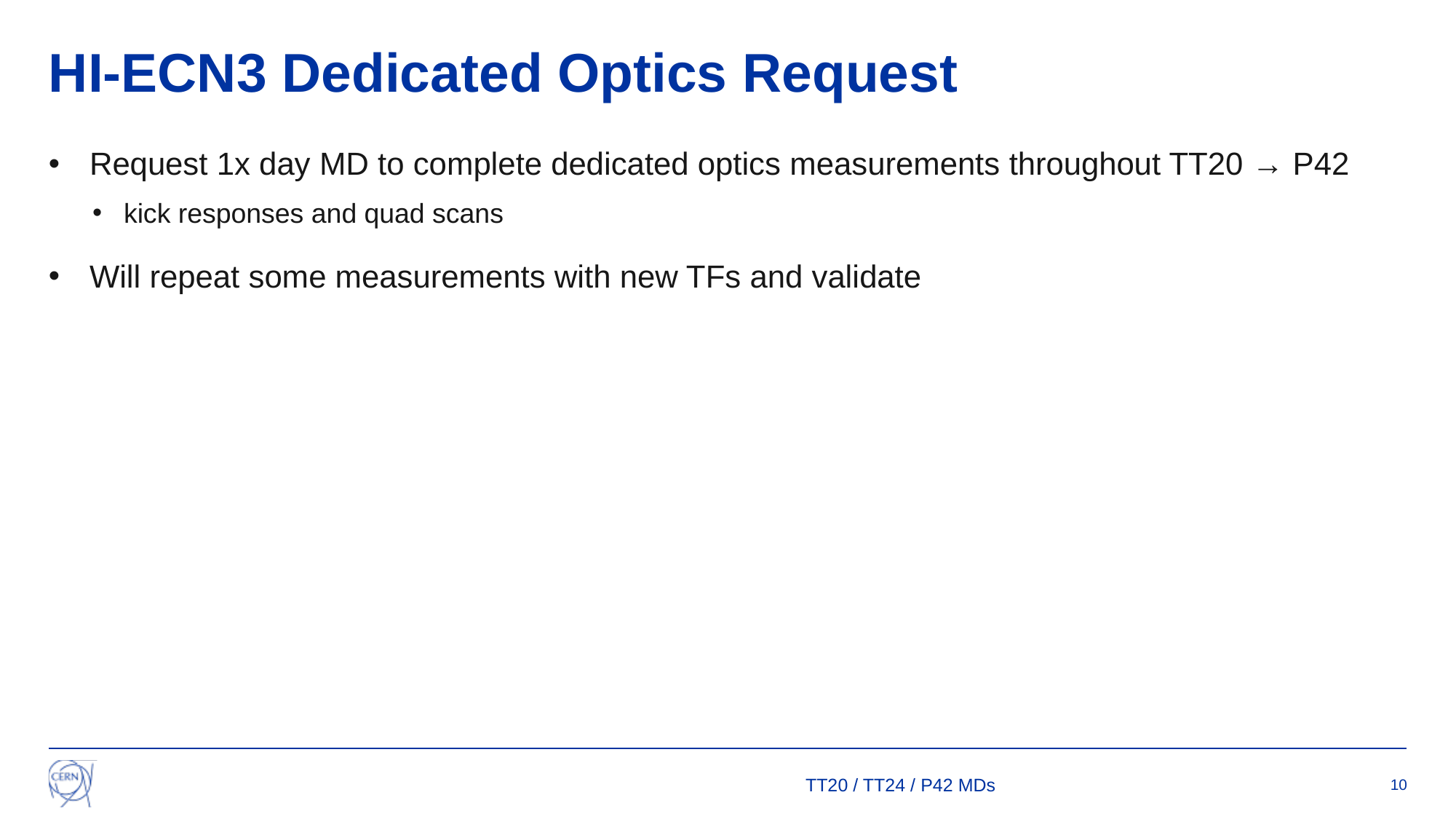

# HI-ECN3 Dedicated Optics Request
Request 1x day MD to complete dedicated optics measurements throughout TT20 → P42
kick responses and quad scans
Will repeat some measurements with new TFs and validate
TT20 / TT24 / P42 MDs
10